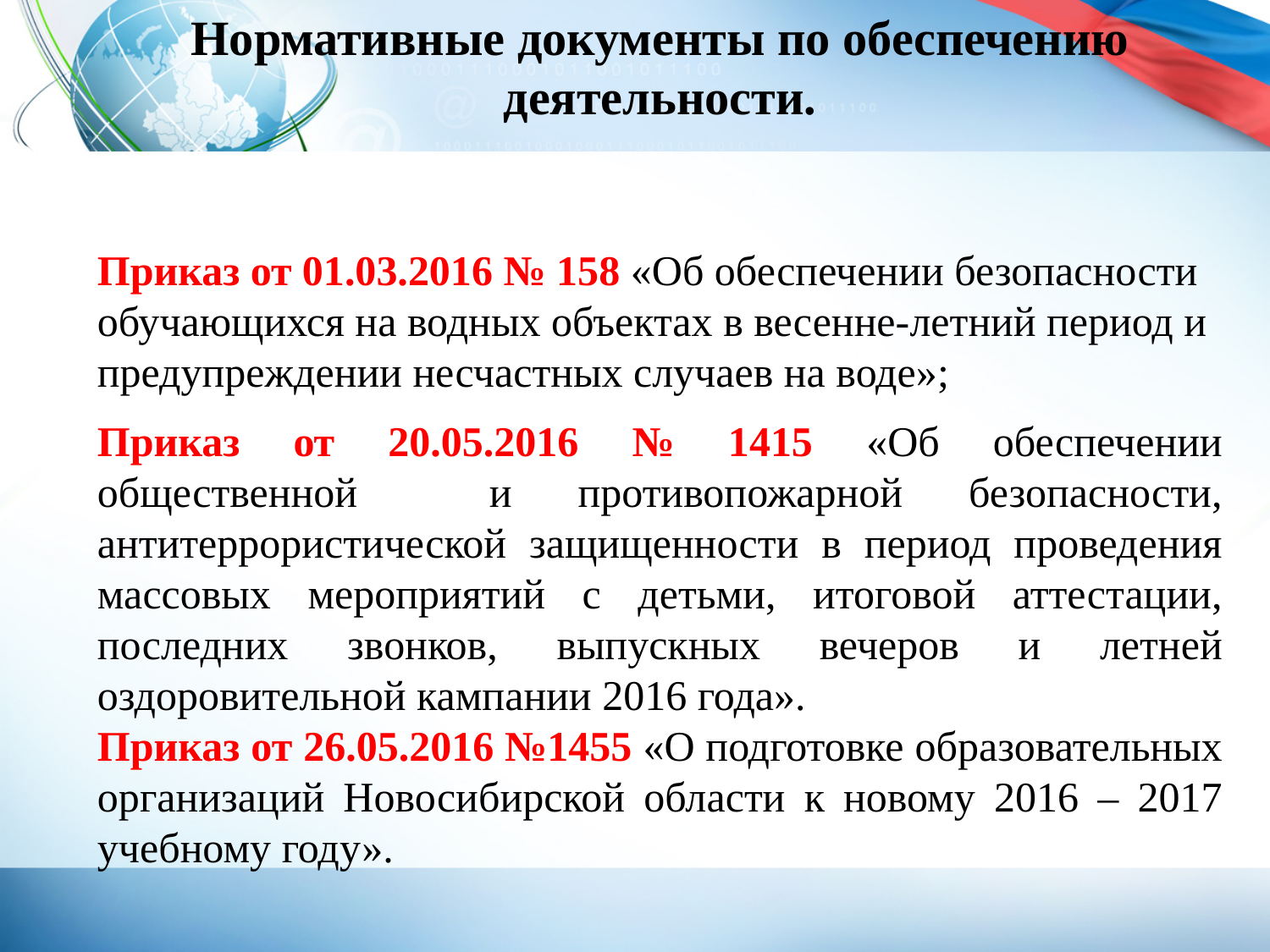

Нормативные документы по обеспечению деятельности.

Приказ от 01.03.2016 № 158 «Об обеспечении безопасности обучающихся на водных объектах в весенне-летний период и предупреждении несчастных случаев на воде»;

Приказ от 20.05.2016 № 1415 «Об обеспечении общественной  и противопожарной безопасности, антитеррористической защищенности в период проведения массовых мероприятий с детьми, итоговой аттестации, последних звонков, выпускных вечеров и летней оздоровительной кампании 2016 года».
Приказ от 26.05.2016 №1455 «О подготовке образовательных организаций Новосибирской области к новому 2016 – 2017 учебному году».